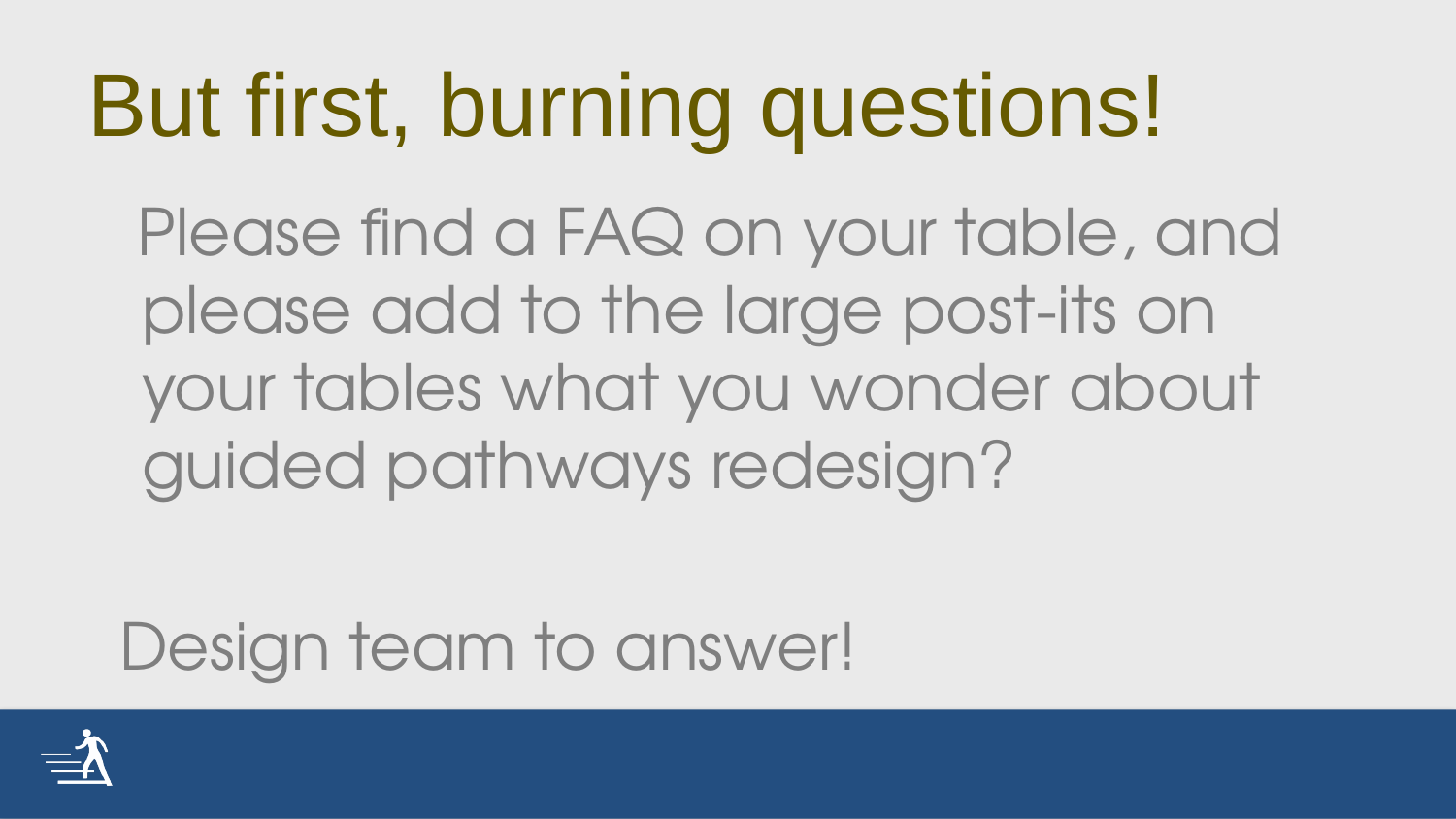

# But first, burning questions!
 Please find a FAQ on your table, and please add to the large post-its on your tables what you wonder about guided pathways redesign?

Design team to answer!